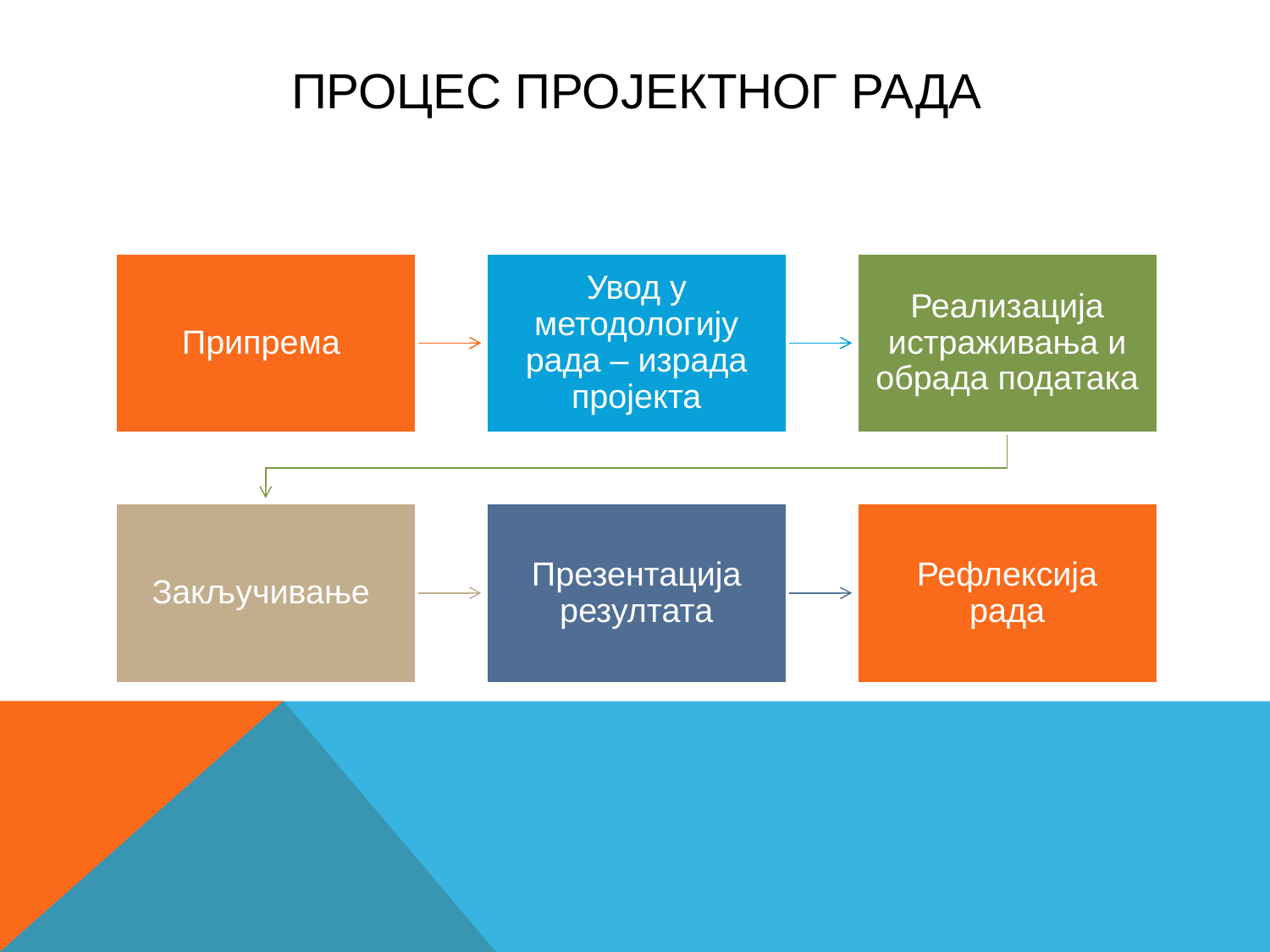

# процес пројектног рада

Припрема

Увод у методологију рада – израда пројекта

Реализација истраживања и обрада података

Закључивање

Презентација резултата
Рефлексија рада